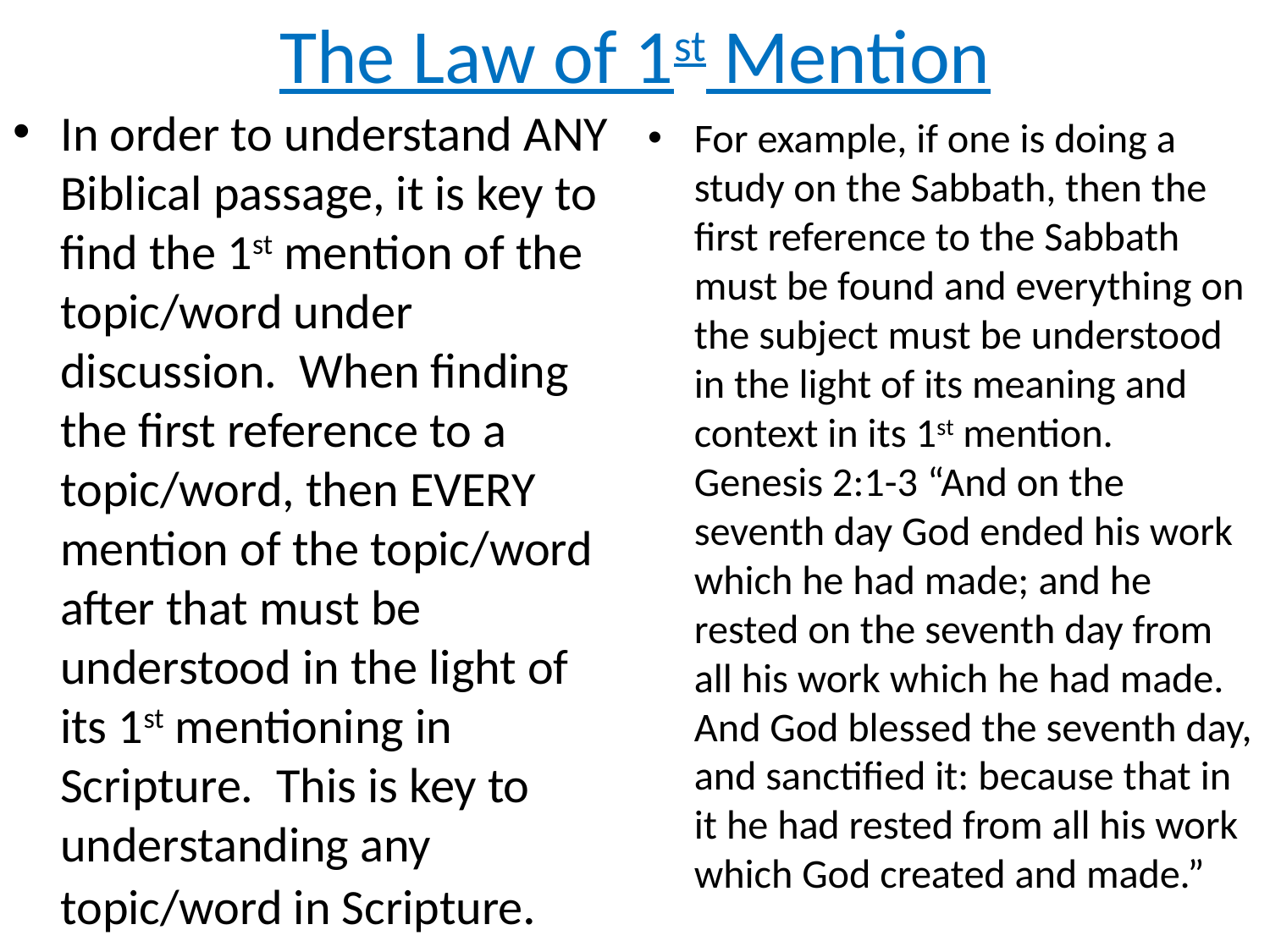

# The Law of 1st Mention
In order to understand ANY Biblical passage, it is key to find the 1st mention of the topic/word under discussion.  When finding the first reference to a topic/word, then EVERY mention of the topic/word after that must be understood in the light of its 1st mentioning in Scripture.  This is key to understanding any topic/word in Scripture.
For example, if one is doing a study on the Sabbath, then the first reference to the Sabbath must be found and everything on the subject must be understood in the light of its meaning and context in its 1st mention.  Genesis 2:1-3 “And on the seventh day God ended his work which he had made; and he rested on the seventh day from all his work which he had made. And God blessed the seventh day, and sanctified it: because that in it he had rested from all his work which God created and made.”